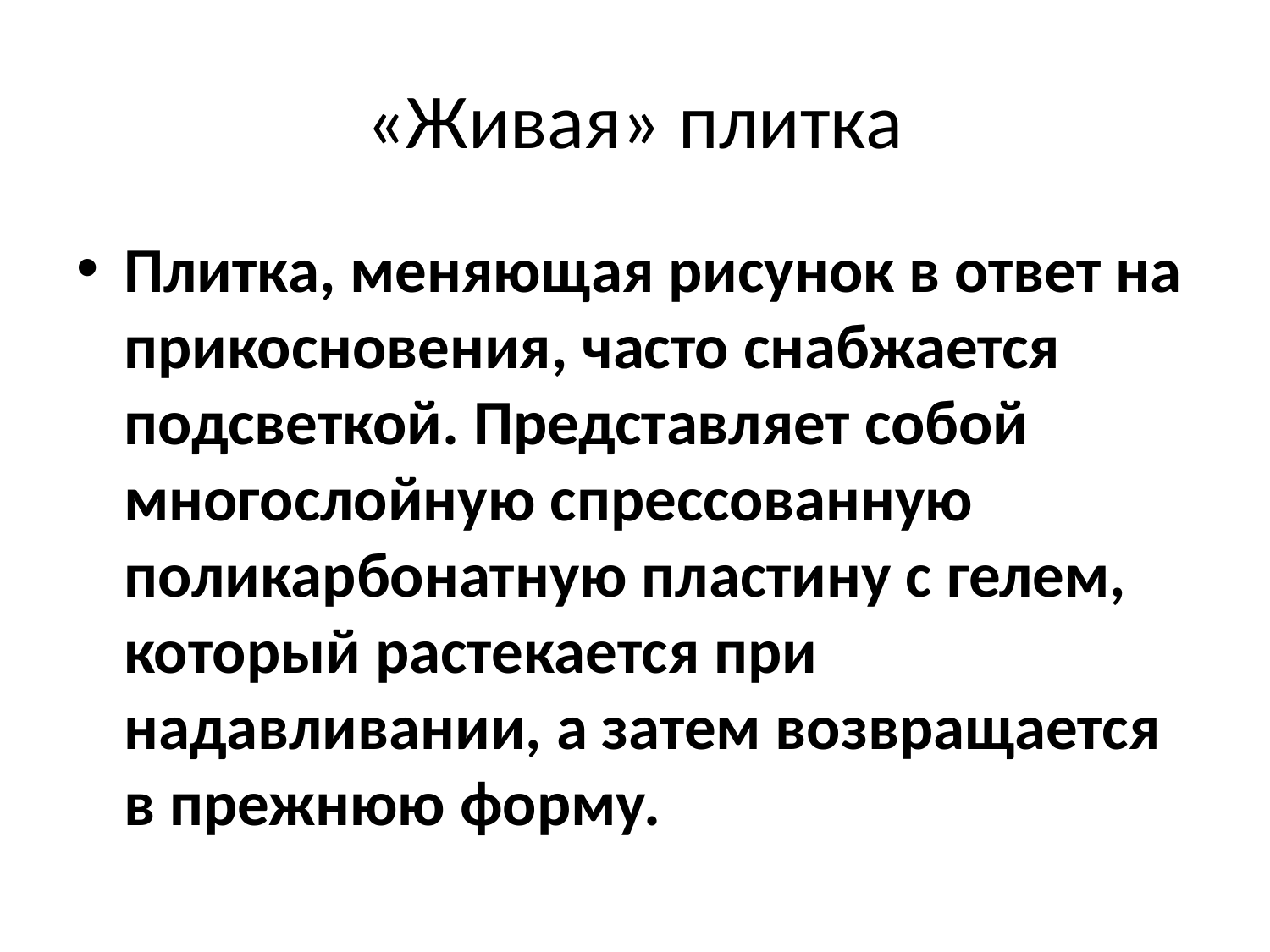

# «Живая» плитка
Плитка, меняющая рисунок в ответ на прикосновения, часто снабжается подсветкой. Представляет собой многослойную спрессованную поликарбонатную пластину с гелем, который растекается при надавливании, а затем возвращается в прежнюю форму.